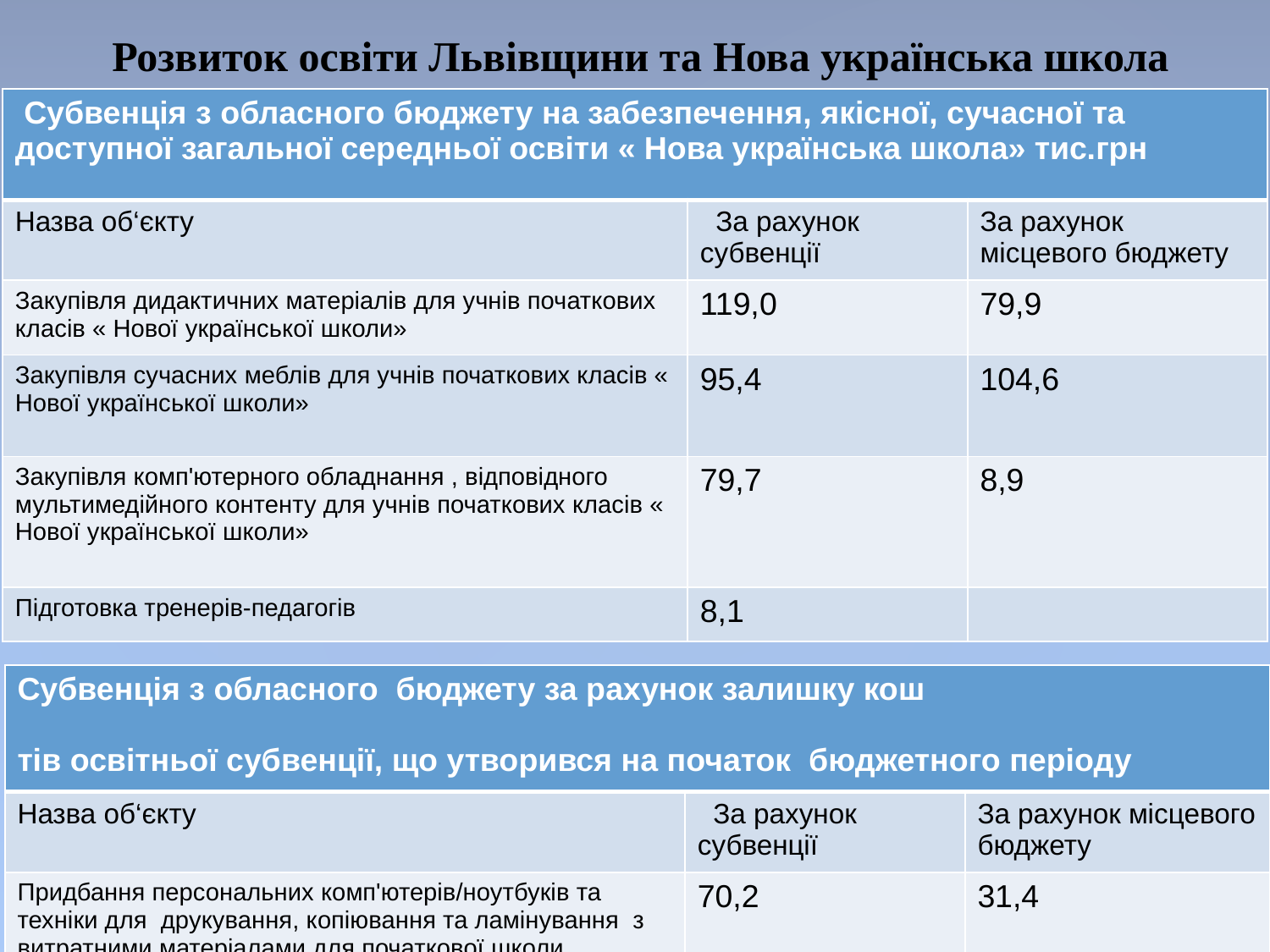

Розвиток освіти Львівщини та Нова українська школа
| Субвенція з обласного бюджету на забезпечення, якісної, сучасної та доступної загальної середньої освіти « Нова українська школа» тис.грн |  |  |
| --- | --- | --- |
| Назва об‘єкту | За рахунок субвенції | За рахунок місцевого бюджету |
| Закупівля дидактичних матеріалів для учнів початкових класів « Нової української школи» | 119,0 | 79,9 |
| Закупівля сучасних меблів для учнів початкових класів « Нової української школи» | 95,4 | 104,6 |
| Закупівля комп'ютерного обладнання , відповідного мультимедійного контенту для учнів початкових класів « Нової української школи» | 79,7 | 8,9 |
| Підготовка тренерів-педагогів | 8,1 |  |
| Субвенція з обласного бюджету за рахунок залишку кош тів освітньої субвенції, що утворився на початок бюджетного періоду |  |  |
| --- | --- | --- |
| Назва об‘єкту | За рахунок субвенції | За рахунок місцевого бюджету |
| Придбання персональних комп'ютерів/ноутбуків та техніки для друкування, копіювання та ламінування з витратними матеріалами для початкової школи | 70,2 | 31,4 |